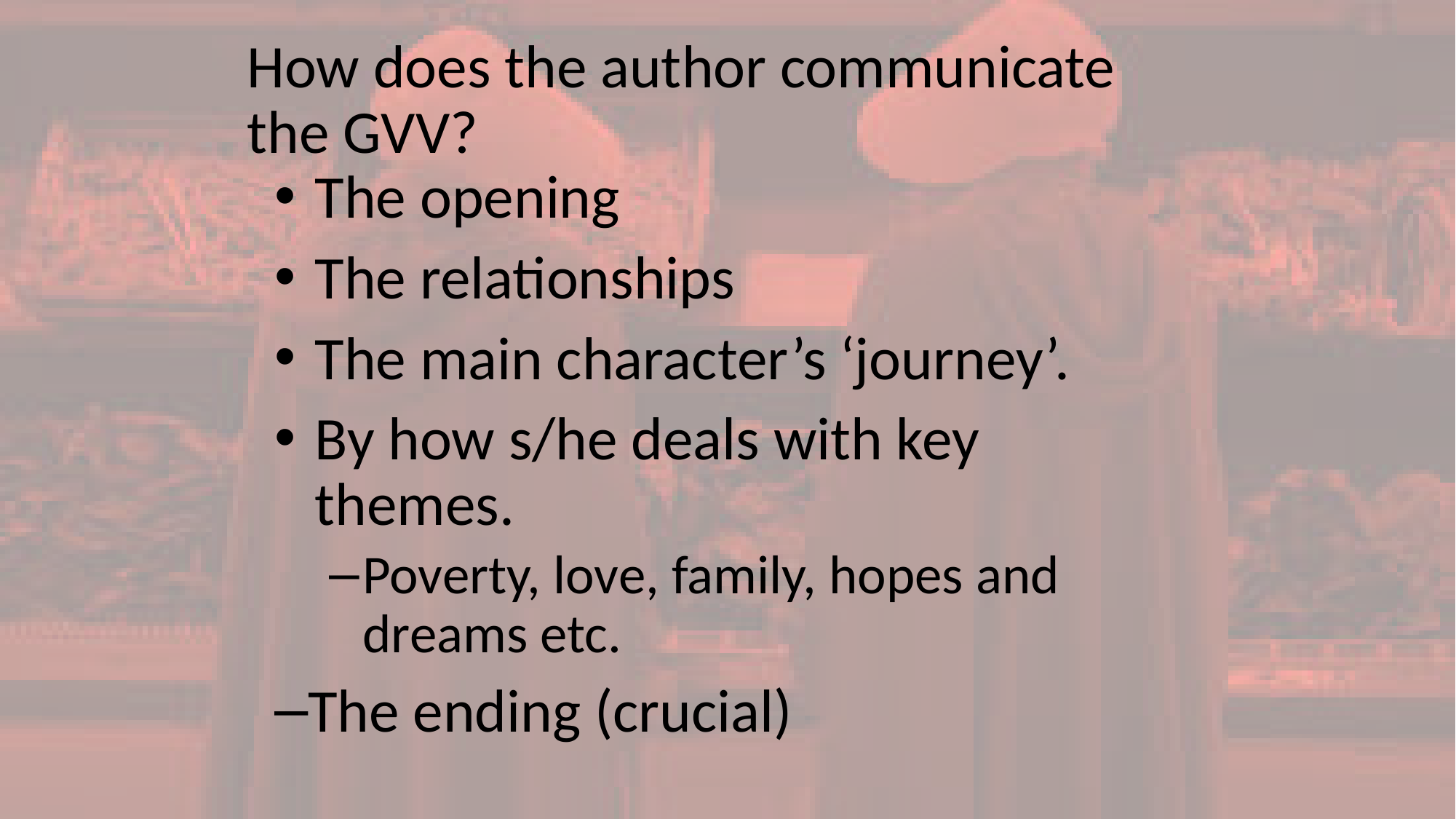

# How does the author communicate the GVV?
The opening
The relationships
The main character’s ‘journey’.
By how s/he deals with key themes.
Poverty, love, family, hopes and dreams etc.
The ending (crucial)